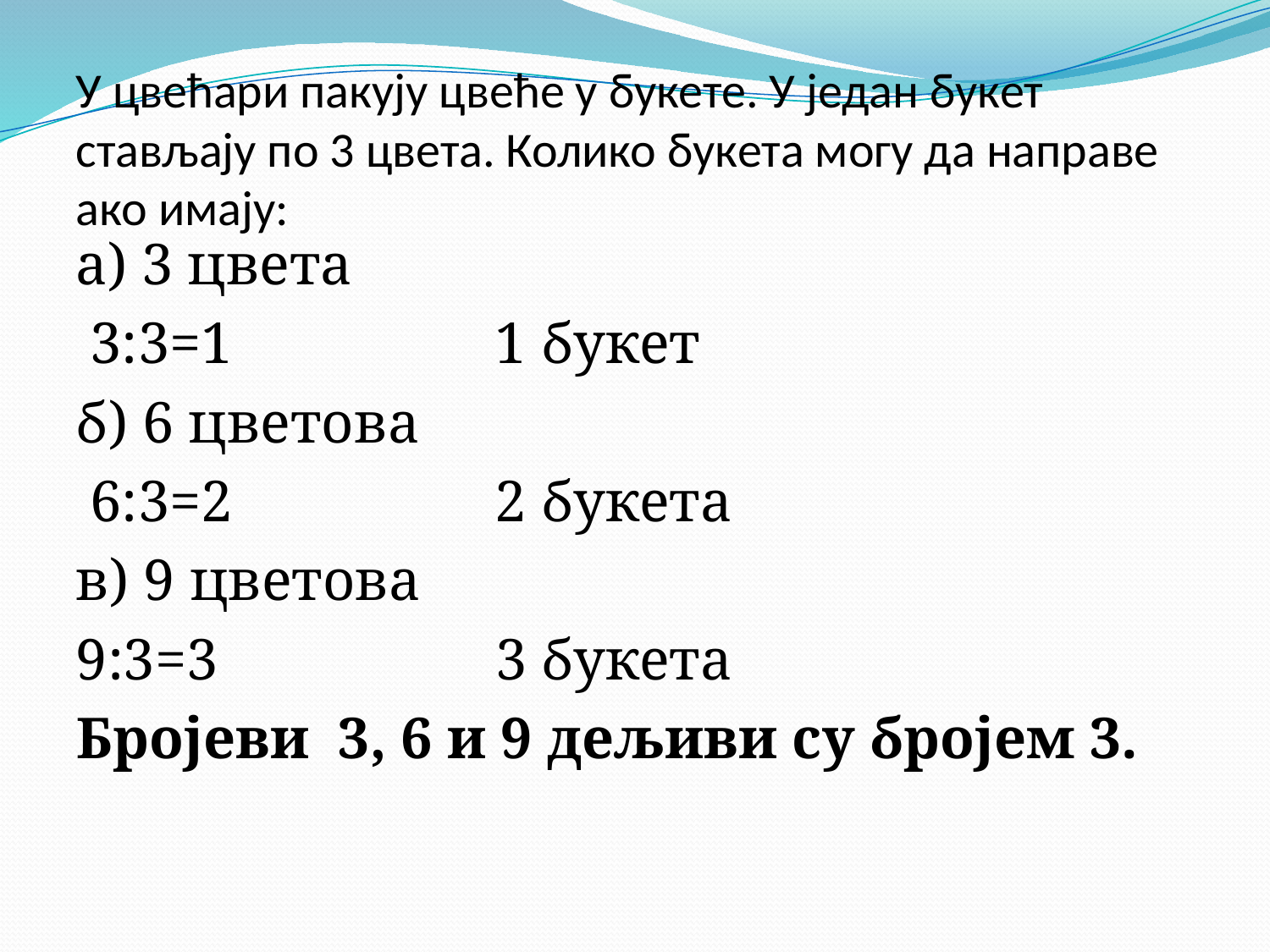

У цвећари пакују цвеће у букете. У један букет стављају по 3 цвета. Колико букета могу да направе ако имају:
а) 3 цвета
 3:3=1                  1 букет
б) 6 цветова
 6:3=2                  2 букета
в) 9 цветова
9:3=3                   3 букета
Бројеви  3, 6 и 9 дељиви су бројем 3.